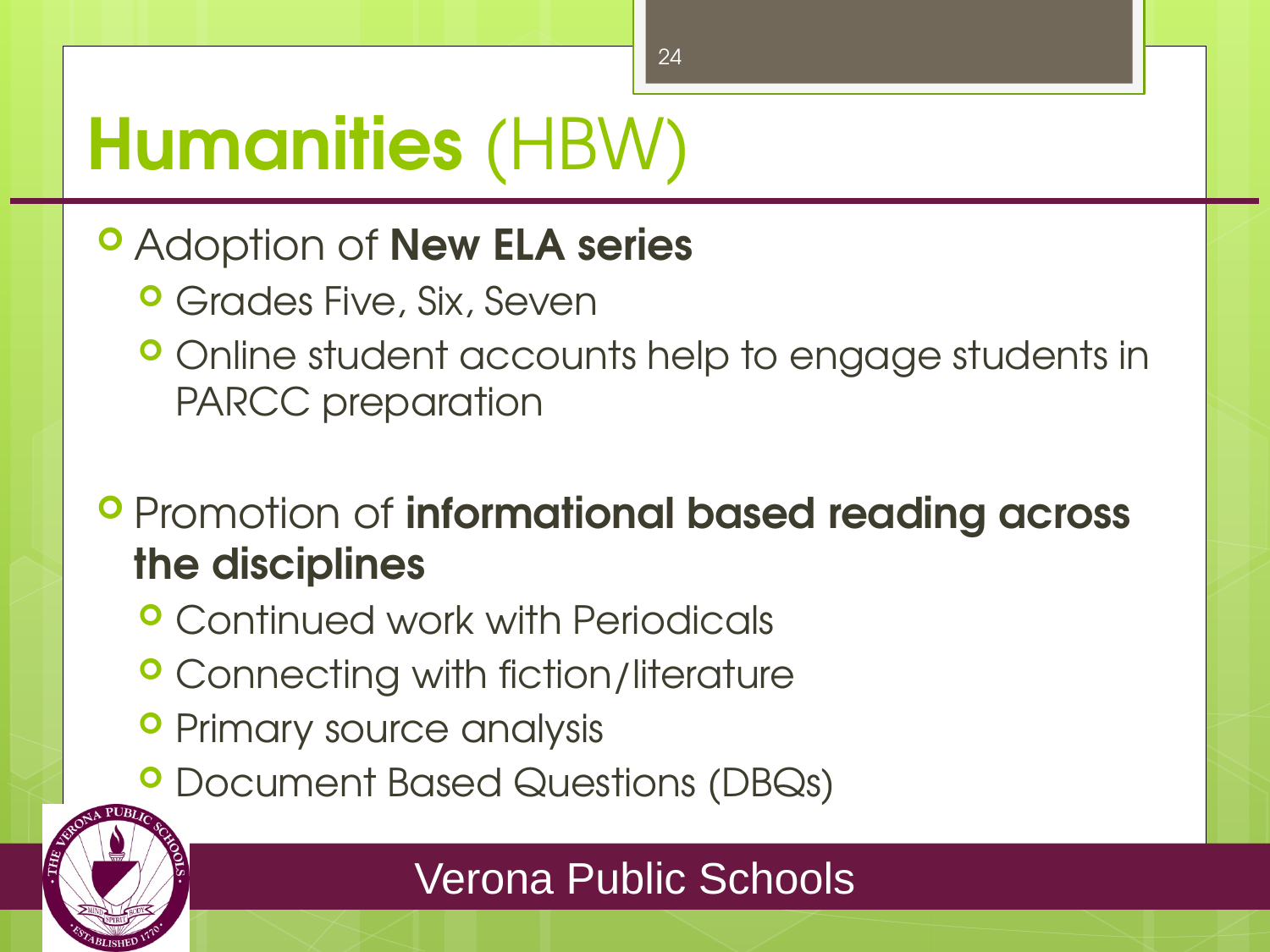

24
# Humanities (HBW)
Adoption of New ELA series
Grades Five, Six, Seven
Online student accounts help to engage students in PARCC preparation

Promotion of informational based reading across the disciplines
Continued work with Periodicals
Connecting with fiction/literature
Primary source analysis
Document Based Questions (DBQs)